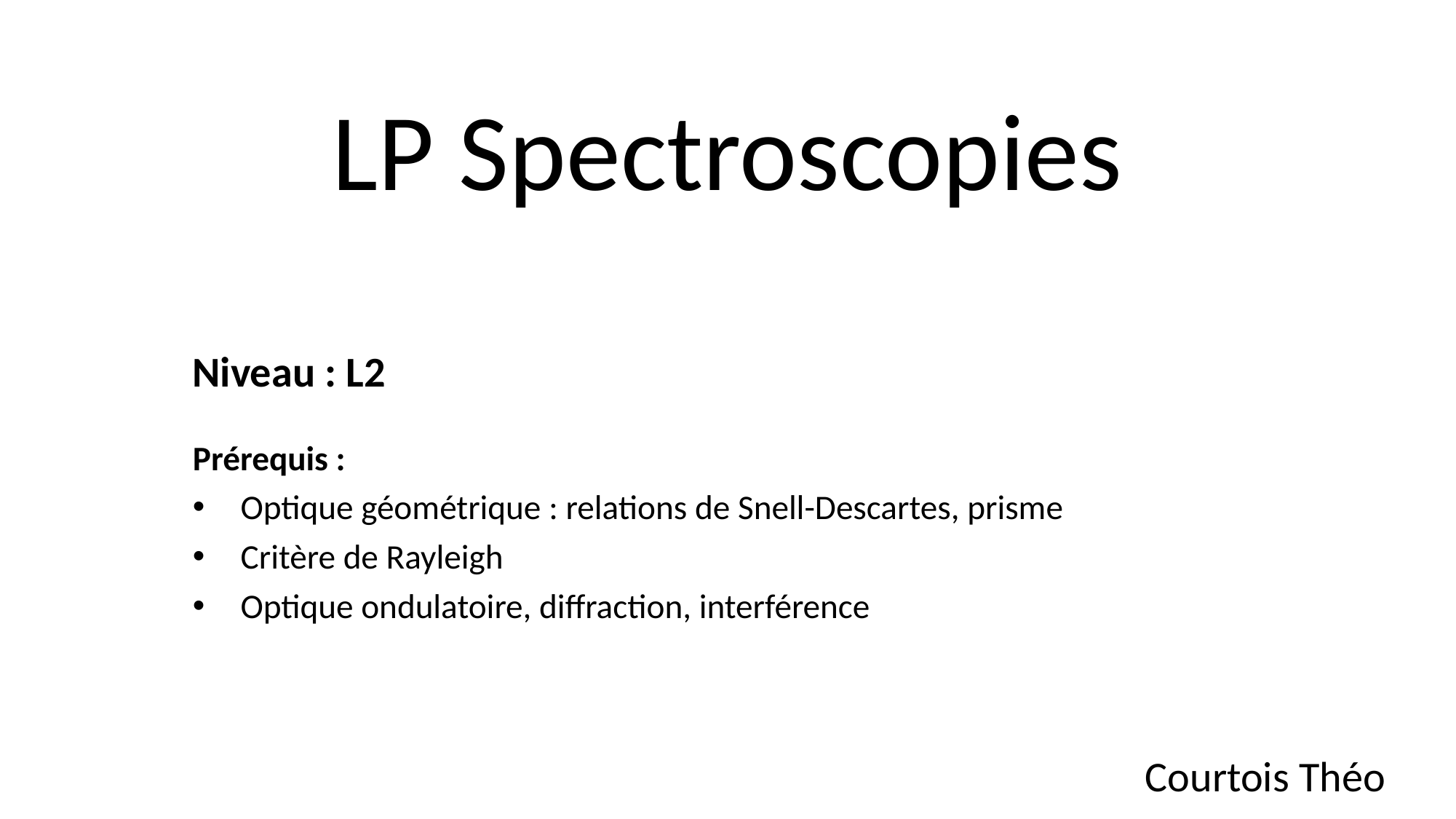

# LP Spectroscopies
Niveau : L2
Prérequis :
Optique géométrique : relations de Snell-Descartes, prisme
Critère de Rayleigh
Optique ondulatoire, diffraction, interférence

Courtois Théo